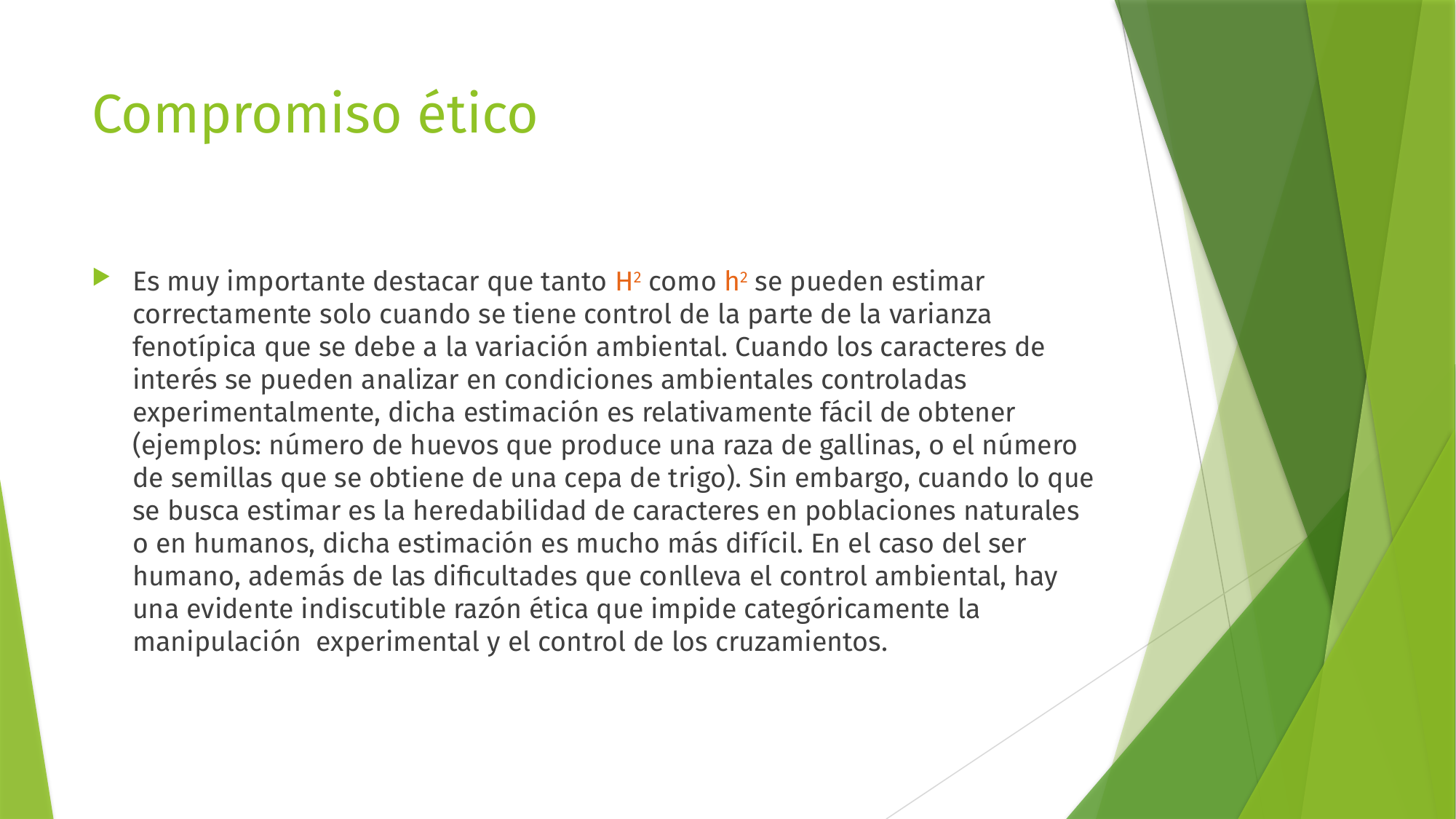

# Compromiso ético
Es muy importante destacar que tanto H2 como h2 se pueden estimar correctamente solo cuando se tiene control de la parte de la varianza fenotípica que se debe a la variación ambiental. Cuando los caracteres de interés se pueden analizar en condiciones ambientales controladas experimentalmente, dicha estimación es relativamente fácil de obtener (ejemplos: número de huevos que produce una raza de gallinas, o el número de semillas que se obtiene de una cepa de trigo). Sin embargo, cuando lo que se busca estimar es la heredabilidad de caracteres en poblaciones naturales o en humanos, dicha estimación es mucho más difícil. En el caso del ser humano, además de las dificultades que conlleva el control ambiental, hay una evidente indiscutible razón ética que impide categóricamente la manipulación  experimental y el control de los cruzamientos.